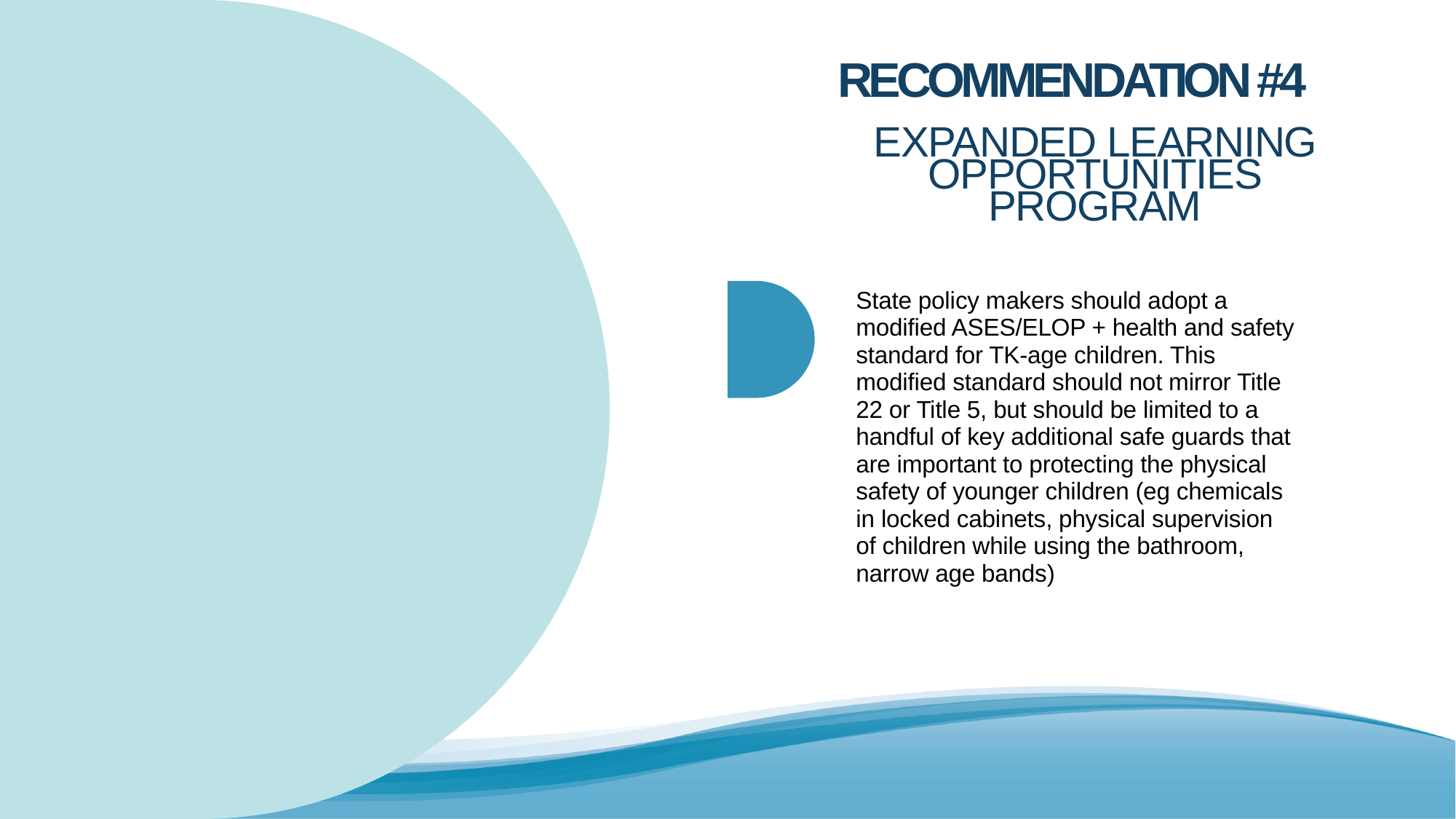

RECOMMENDATION #4
EXPANDED LEARNING OPPORTUNITIES PROGRAM

State policy makers should adopt a modified ASES/ELOP + health and safety standard for TK-age children. This modified standard should not mirror Title 22 or Title 5, but should be limited to a handful of key additional safe guards that are important to protecting the physical safety of younger children (eg chemicals in locked cabinets, physical supervision of children while using the bathroom, narrow age bands)